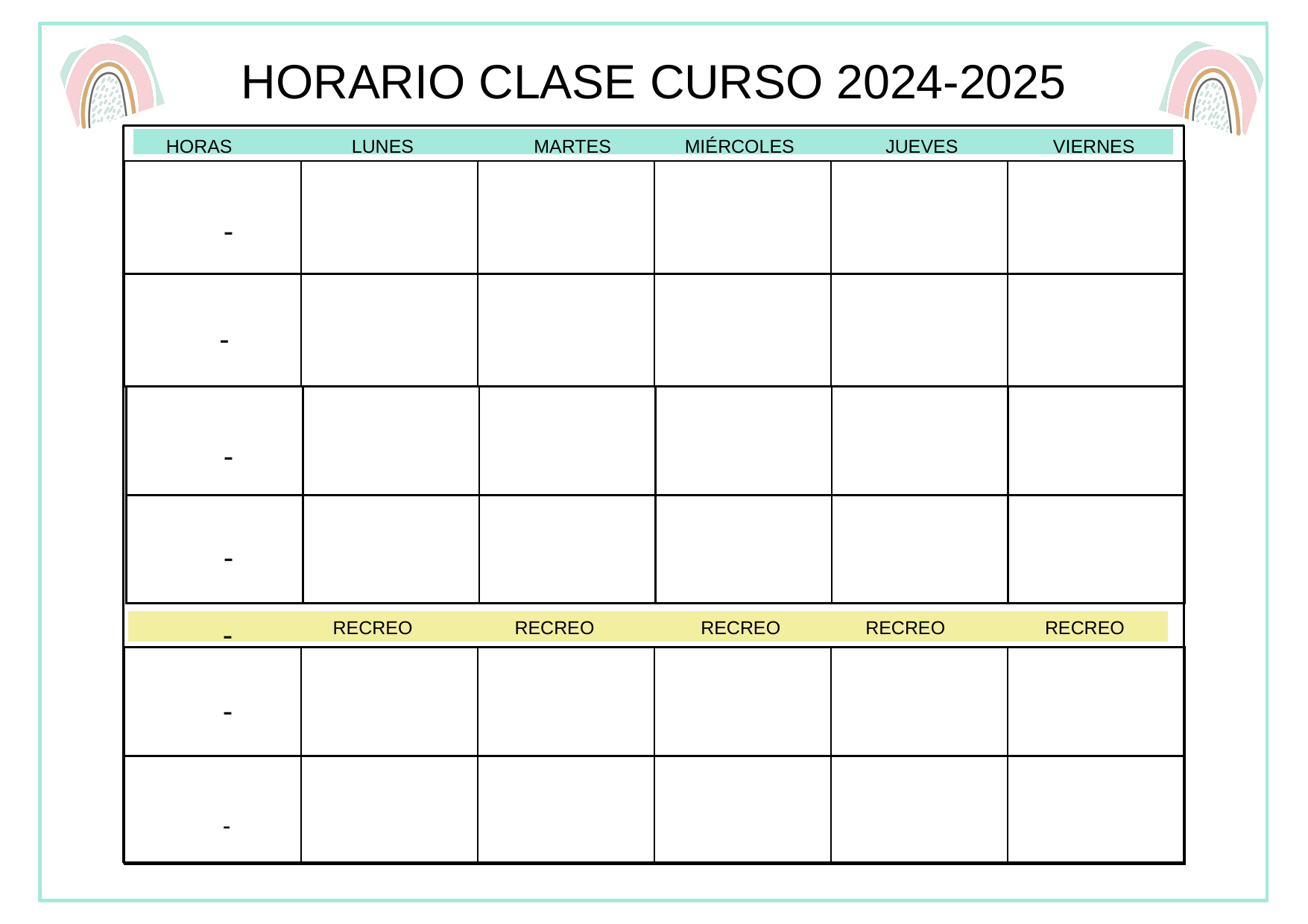

HORARIO CLASE CURSO 2024-2025

HORAS
MARTES
MIÉRCOLES
JUEVES
VIERNES
LUNES
|  |  |  |  |  |  |
| --- | --- | --- | --- | --- | --- |
|  |  |  |  |  |  |
          -
          -
|  |  |  |  |  |  |
| --- | --- | --- | --- | --- | --- |
|  |  |  |  |  |  |
          -
          -
          -

RECREO
RECREO
RECREO
RECREO
RECREO
|  |  |  |  |  |  |
| --- | --- | --- | --- | --- | --- |
|  |  |  |  |  |  |
          -
             -